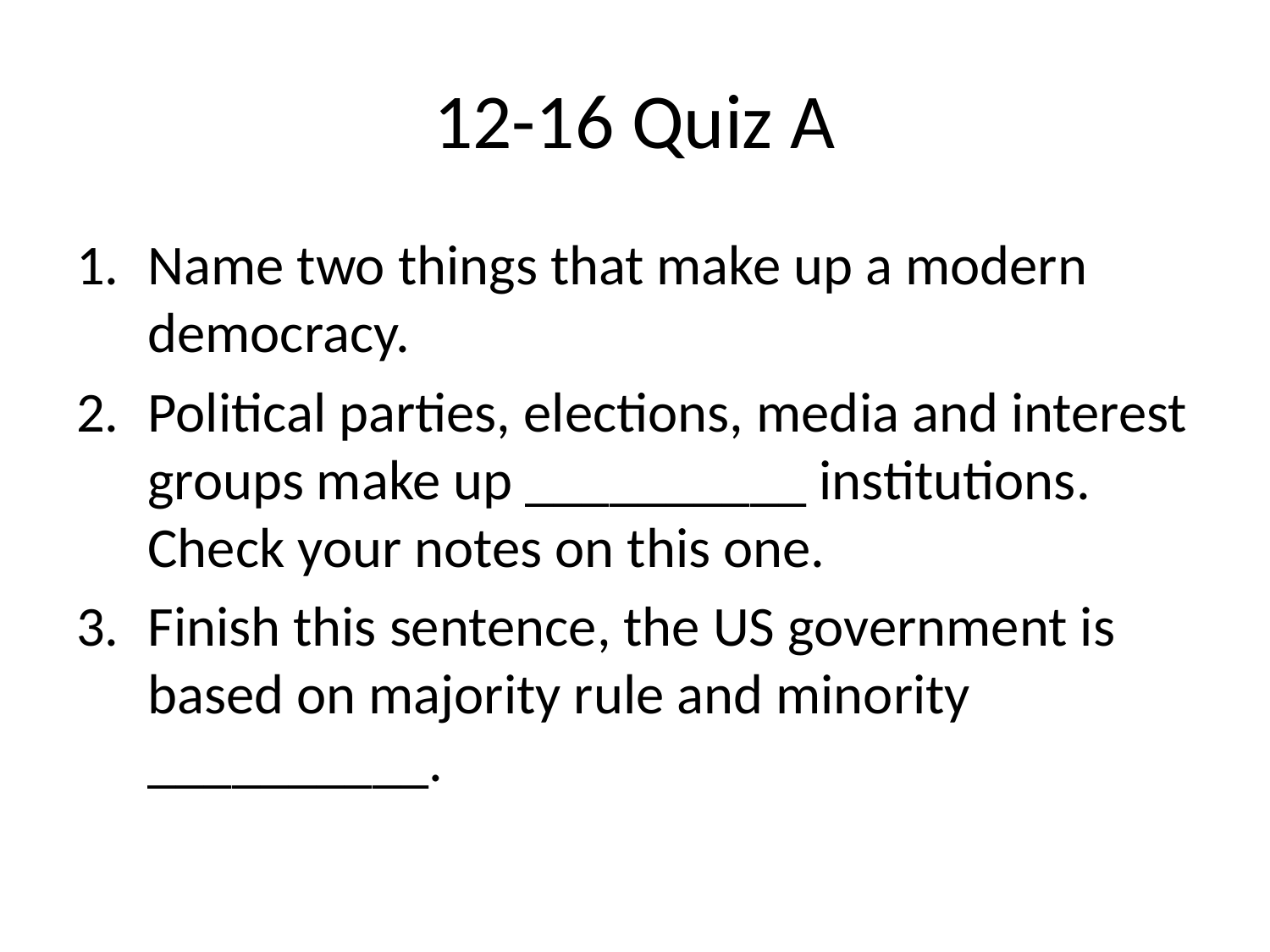

# 12-16 Quiz A
Name two things that make up a modern democracy.
Political parties, elections, media and interest groups make up __________ institutions. Check your notes on this one.
Finish this sentence, the US government is based on majority rule and minority __________.